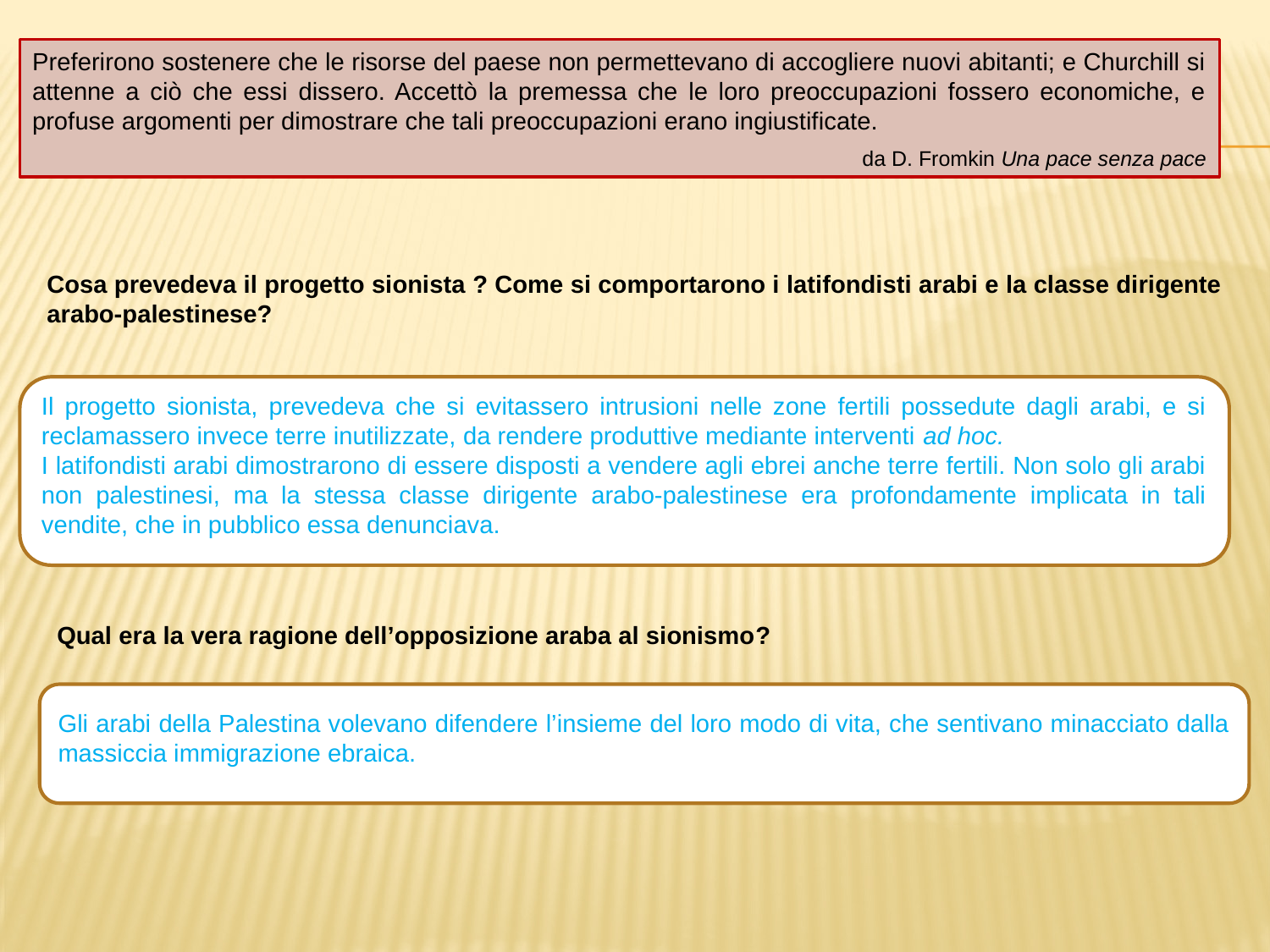

Preferirono sostenere che le risorse del paese non permettevano di accogliere nuovi abitanti; e Churchill si attenne a ciò che essi dissero. Accettò la premessa che le loro preoccupazioni fossero economiche, e profuse argomenti per dimostrare che tali preoccupazioni erano ingiustificate.
da D. Fromkin Una pace senza pace

Cosa prevedeva il progetto sionista ? Come si comportarono i latifondisti arabi e la classe dirigente arabo-palestinese?

Il progetto sionista, prevedeva che si evitassero intrusioni nelle zone fertili possedute dagli arabi, e si reclamassero invece terre inutilizzate, da rendere produttive mediante interventi ad hoc.
I latifondisti arabi dimostrarono di essere disposti a vendere agli ebrei anche terre fertili. Non solo gli arabi non palestinesi, ma la stessa classe dirigente arabo-palestinese era profondamente implicata in tali vendite, che in pubblico essa denunciava.

Qual era la vera ragione dell’opposizione araba al sionismo?

Gli arabi della Palestina volevano difendere l’insieme del loro modo di vita, che sentivano minacciato dalla massiccia immigrazione ebraica.